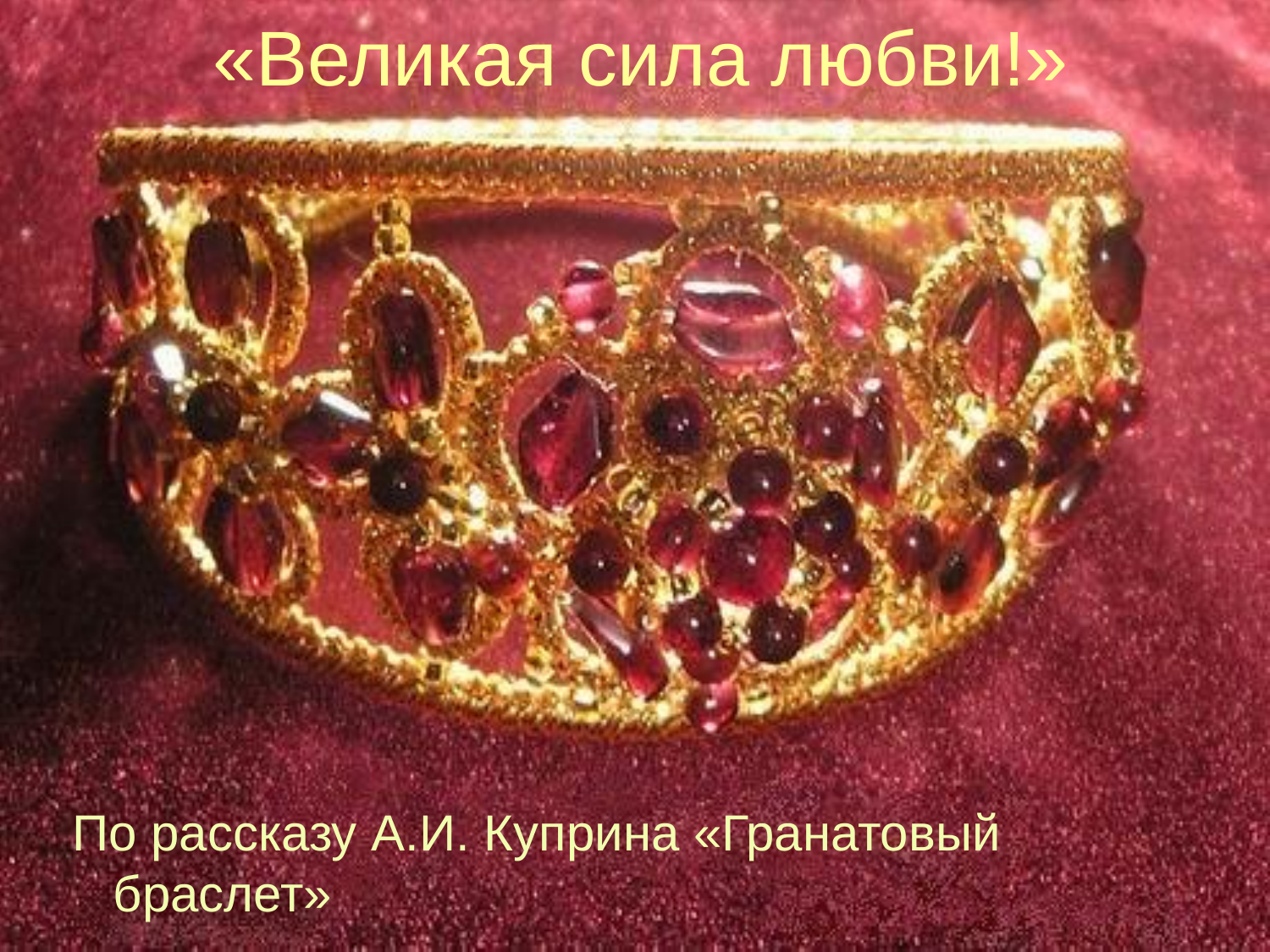

# «Великая сила любви!»
По рассказу А.И. Куприна «Гранатовый браслет»